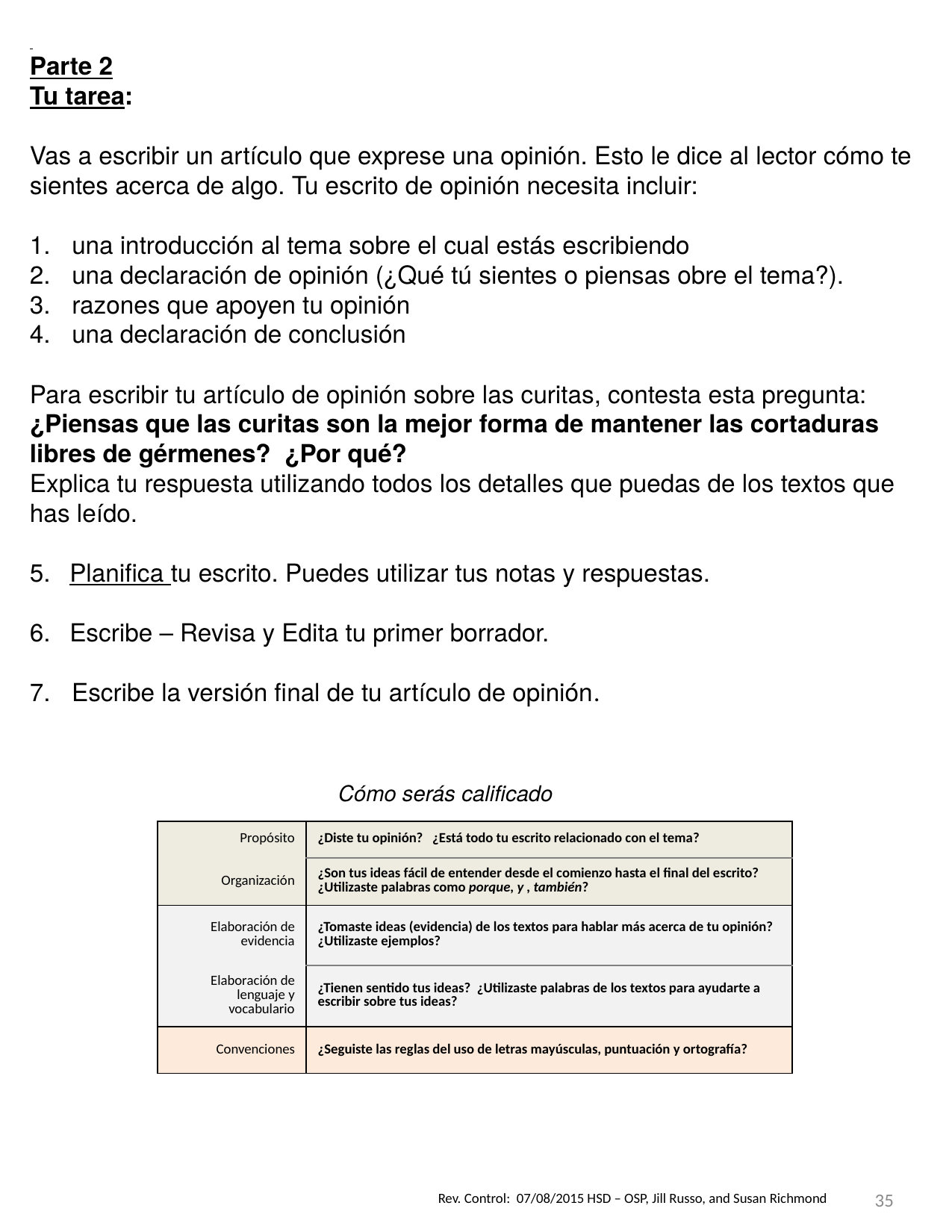

Parte 2
Tu tarea:

Vas a escribir un artículo que exprese una opinión. Esto le dice al lector cómo te sientes acerca de algo. Tu escrito de opinión necesita incluir:

una introducción al tema sobre el cual estás escribiendo
una declaración de opinión (¿Qué tú sientes o piensas obre el tema?).
razones que apoyen tu opinión
una declaración de conclusión

Para escribir tu artículo de opinión sobre las curitas, contesta esta pregunta:  ¿Piensas que las curitas son la mejor forma de mantener las cortaduras libres de gérmenes?  ¿Por qué?
Explica tu respuesta utilizando todos los detalles que puedas de los textos que has leído.

Planifica tu escrito. Puedes utilizar tus notas y respuestas.

Escribe – Revisa y Edita tu primer borrador.

Escribe la versión final de tu artículo de opinión.

Cómo serás calificado
| Propósito | ¿Diste tu opinión? ¿Está todo tu escrito relacionado con el tema? |
| --- | --- |
| Organización | ¿Son tus ideas fácil de entender desde el comienzo hasta el final del escrito? ¿Utilizaste palabras como porque, y , también? |
| Elaboración de evidencia | ¿Tomaste ideas (evidencia) de los textos para hablar más acerca de tu opinión? ¿Utilizaste ejemplos? |
| Elaboración de lenguaje y vocabulario | ¿Tienen sentido tus ideas? ¿Utilizaste palabras de los textos para ayudarte a escribir sobre tus ideas? |
| Convenciones | ¿Seguiste las reglas del uso de letras mayúsculas, puntuación y ortografía? |
35